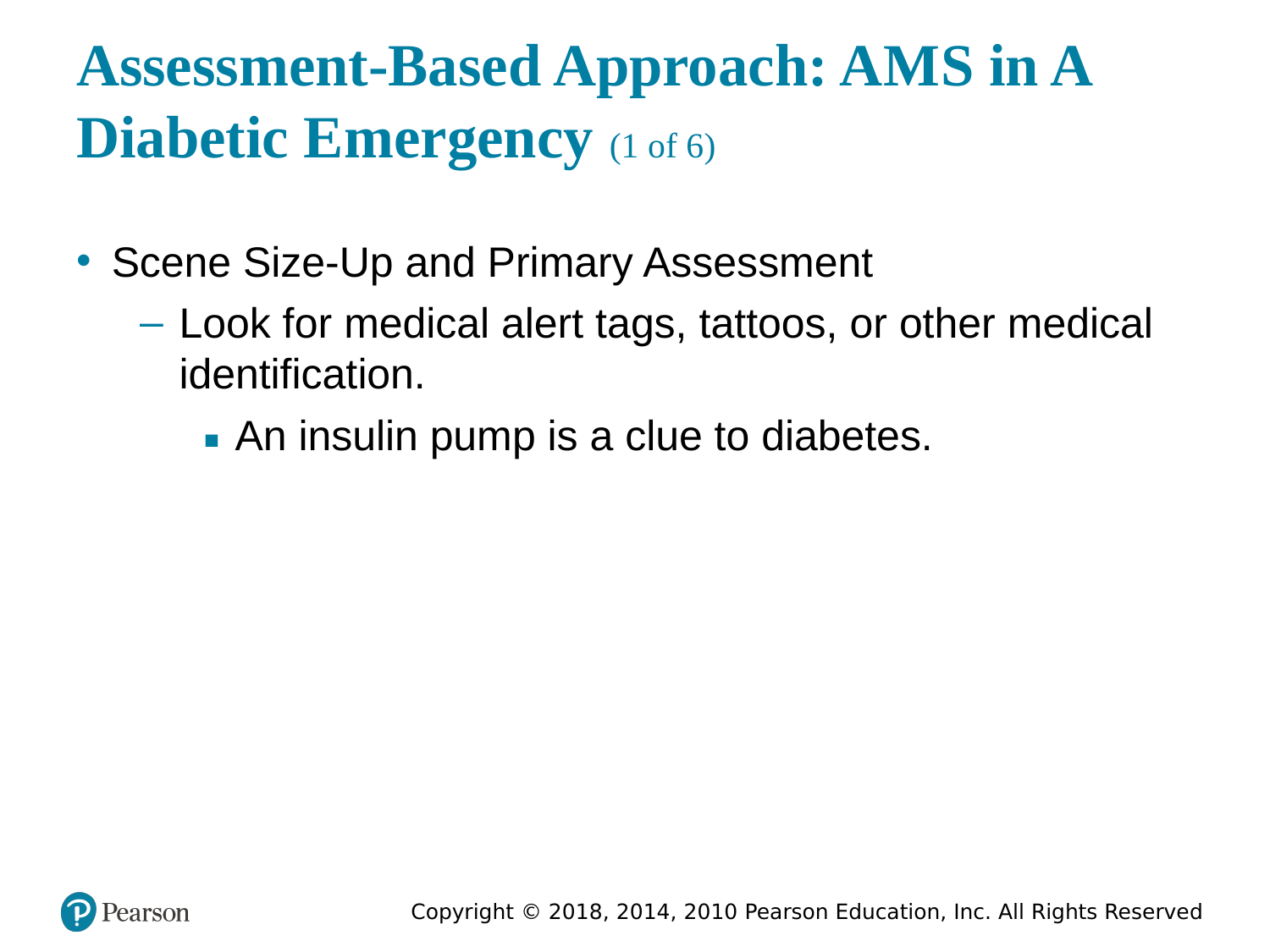

# Assessment-Based Approach: A M S in A Diabetic Emergency (1 of 6)
Scene Size-Up and Primary Assessment
Look for medical alert tags, tattoos, or other medical identification.
An insulin pump is a clue to diabetes.